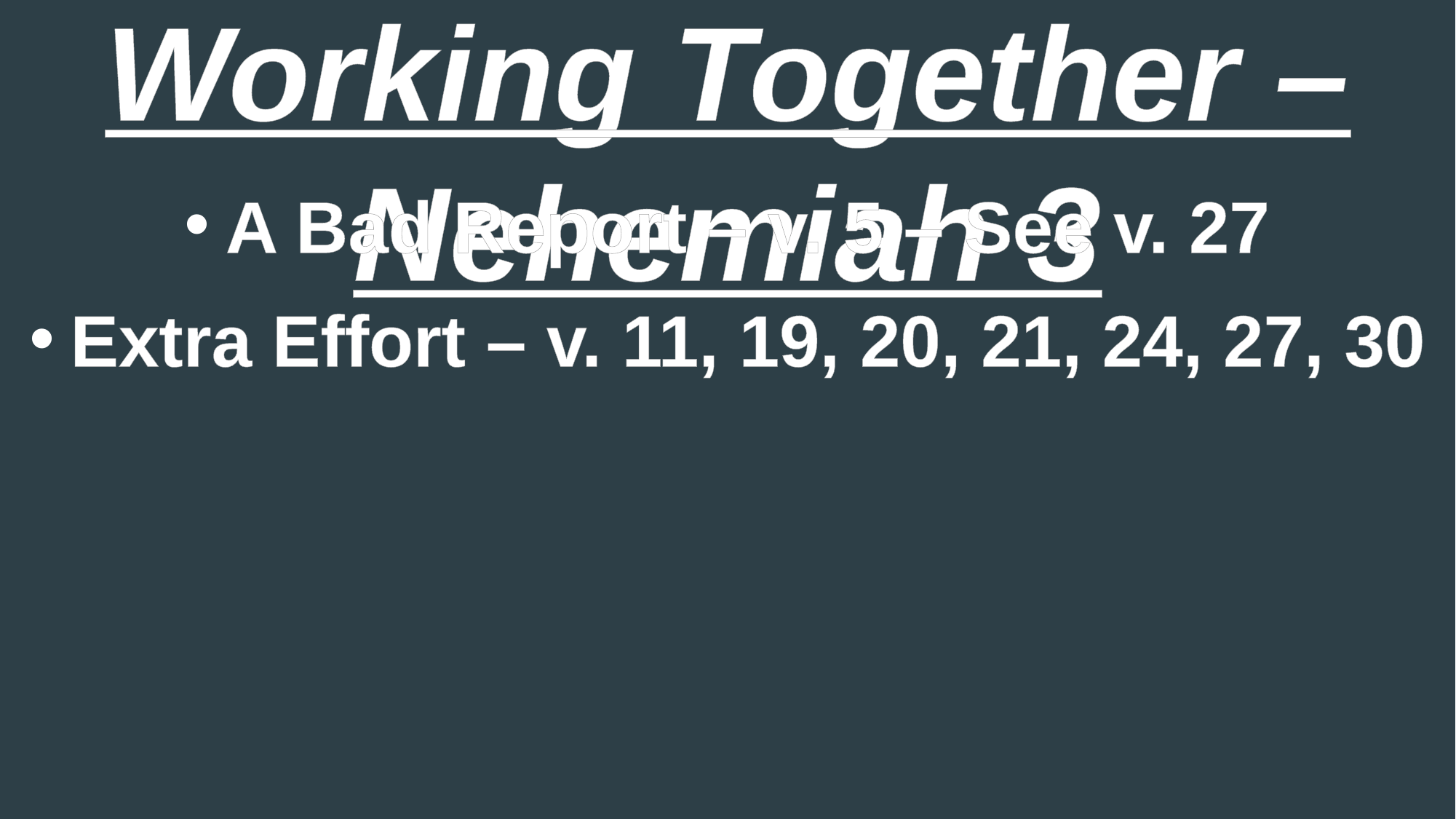

Working Together – Nehemiah 3

A Bad Report – v. 5 – See v. 27

Extra Effort – v. 11, 19, 20, 21, 24, 27, 30